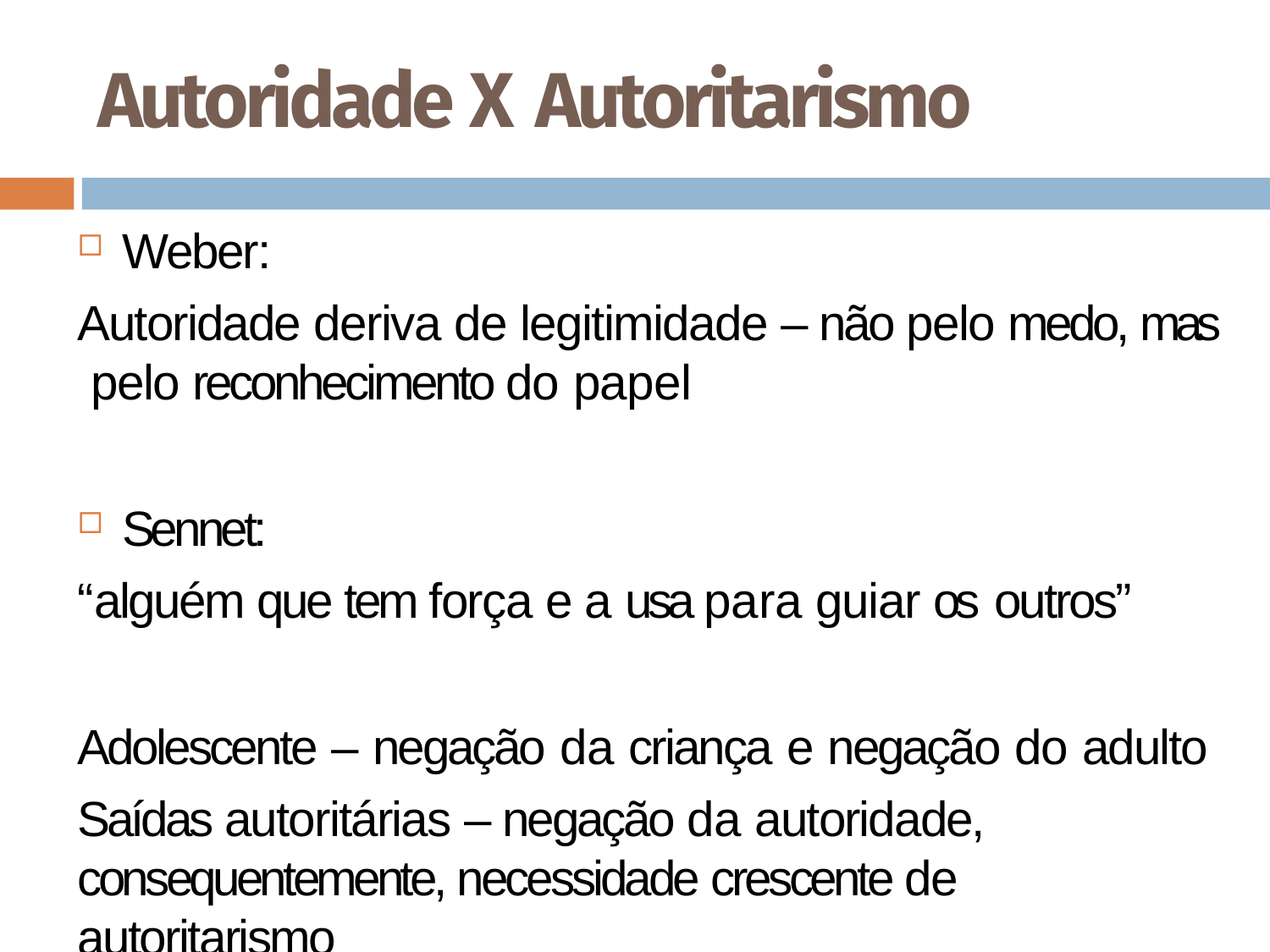

# Autoridade X Autoritarismo
Weber:
Autoridade deriva de legitimidade – não pelo medo, mas  pelo reconhecimento do papel

Sennet:
“alguém que tem força e a usa para guiar os outros”

Adolescente – negação da criança e negação do adulto
Saídas autoritárias – negação da autoridade,  consequentemente, necessidade crescente de autoritarismo